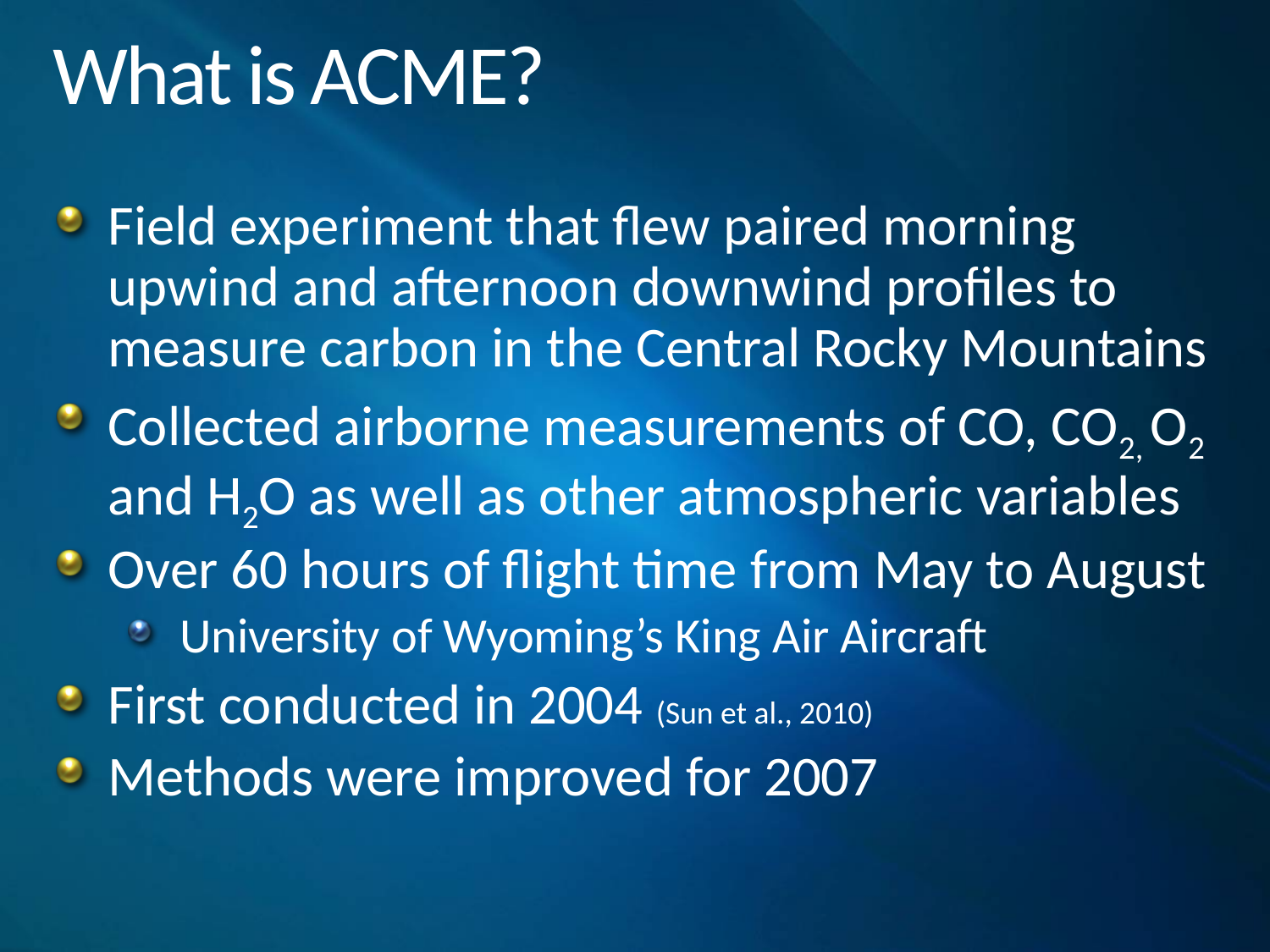

# What is ACME?
Field experiment that flew paired morning upwind and afternoon downwind profiles to measure carbon in the Central Rocky Mountains
Collected airborne measurements of CO, CO2, O2 and H2O as well as other atmospheric variables
Over 60 hours of flight time from May to August
University of Wyoming’s King Air Aircraft
First conducted in 2004 (Sun et al., 2010)
Methods were improved for 2007